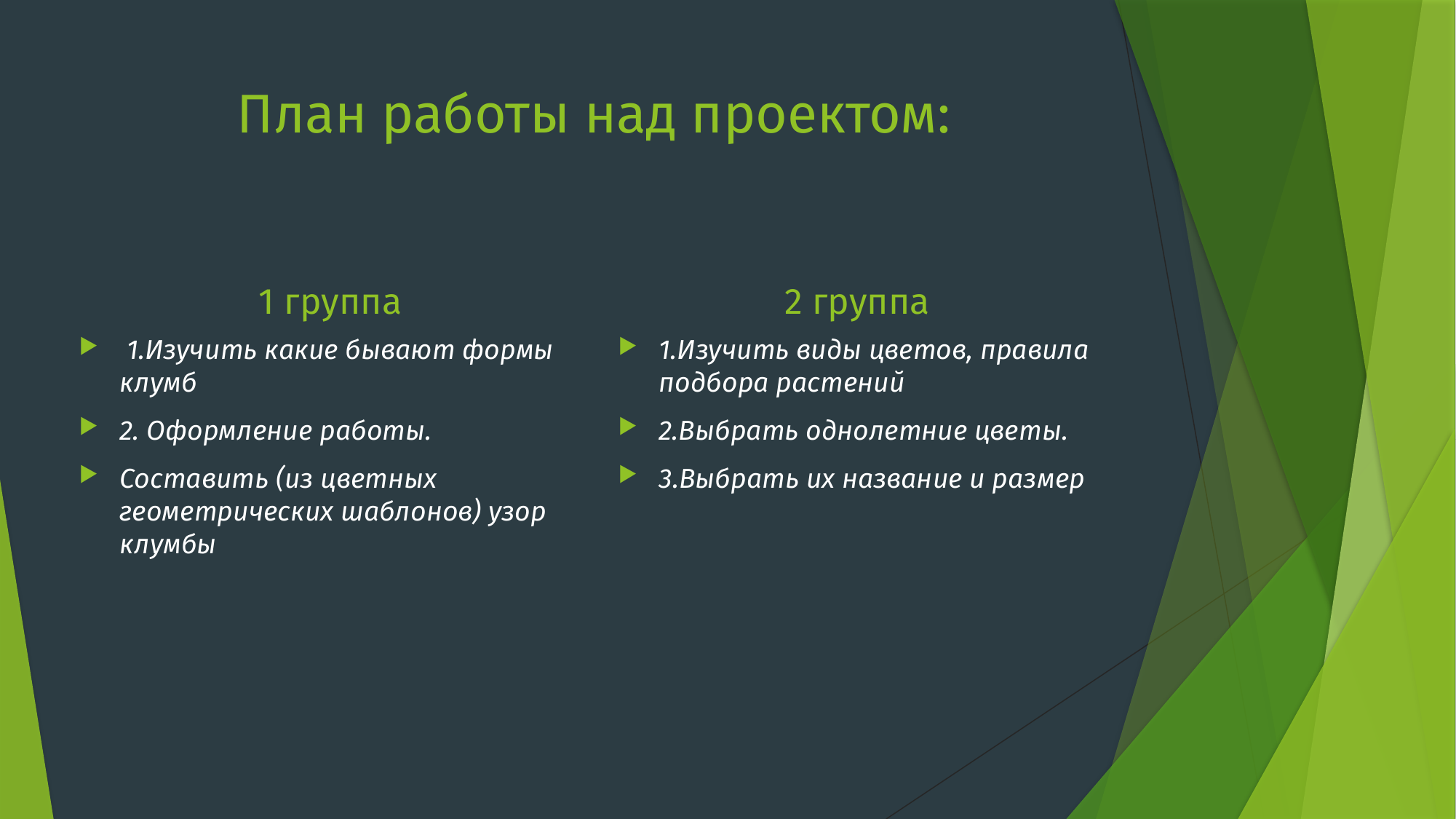

# План работы над проектом:
1 группа
2 группа
 1.Изучить какие бывают формы клумб
2. Оформление работы.
Составить (из цветных геометрических шаблонов) узор клумбы

1.Изучить виды цветов, правила подбора растений
2.Выбрать однолетние цветы.
3.Выбрать их название и размер